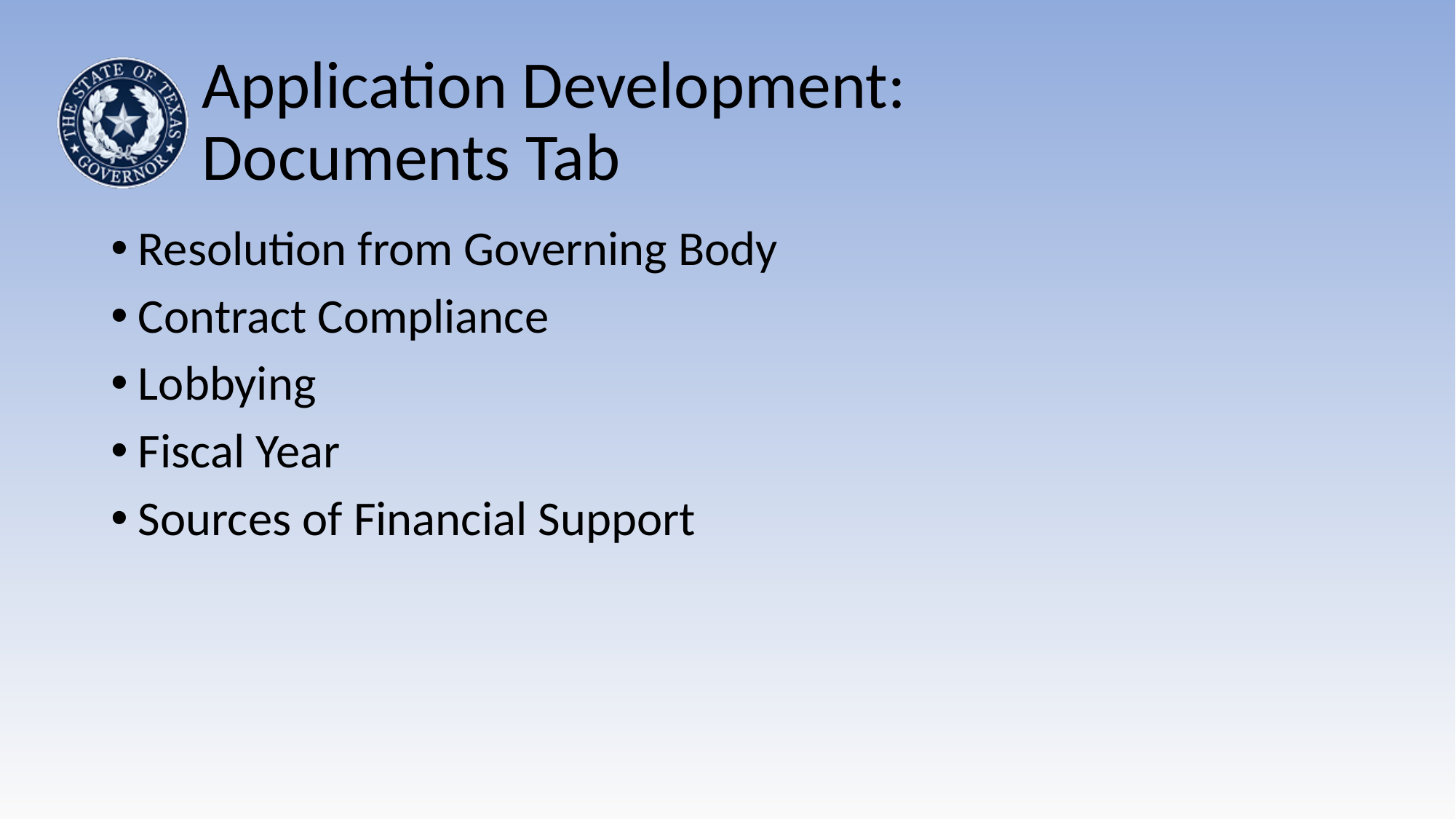

# Application Development: Documents Tab
Resolution from Governing Body
Contract Compliance
Lobbying
Fiscal Year
Sources of Financial Support